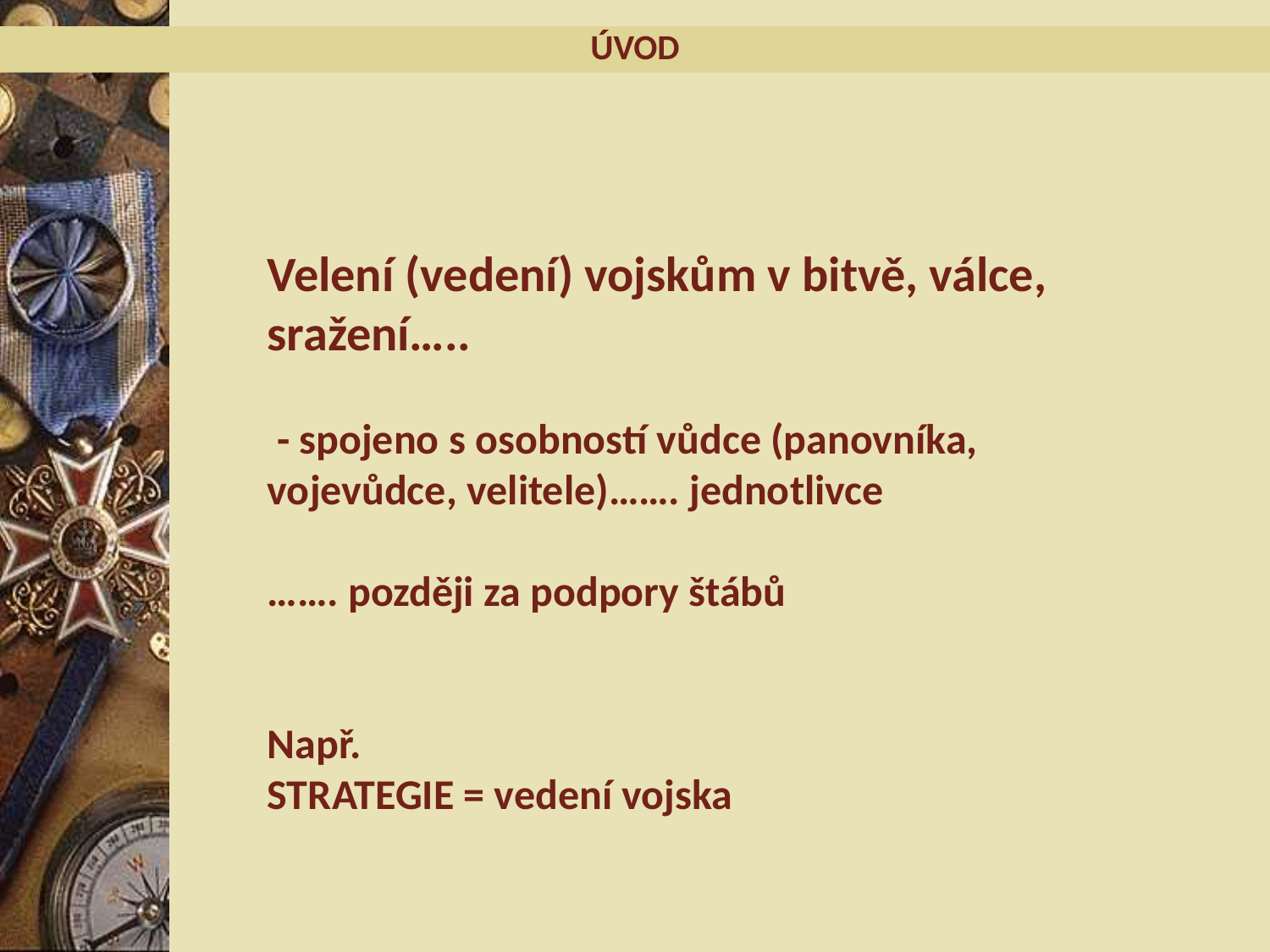

ÚVOD
Velení (vedení) vojskům v bitvě, válce, sražení…..

 - spojeno s osobností vůdce (panovníka, vojevůdce, velitele)……. jednotlivce

……. později za podpory štábů

Např.
STRATEGIE = vedení vojska